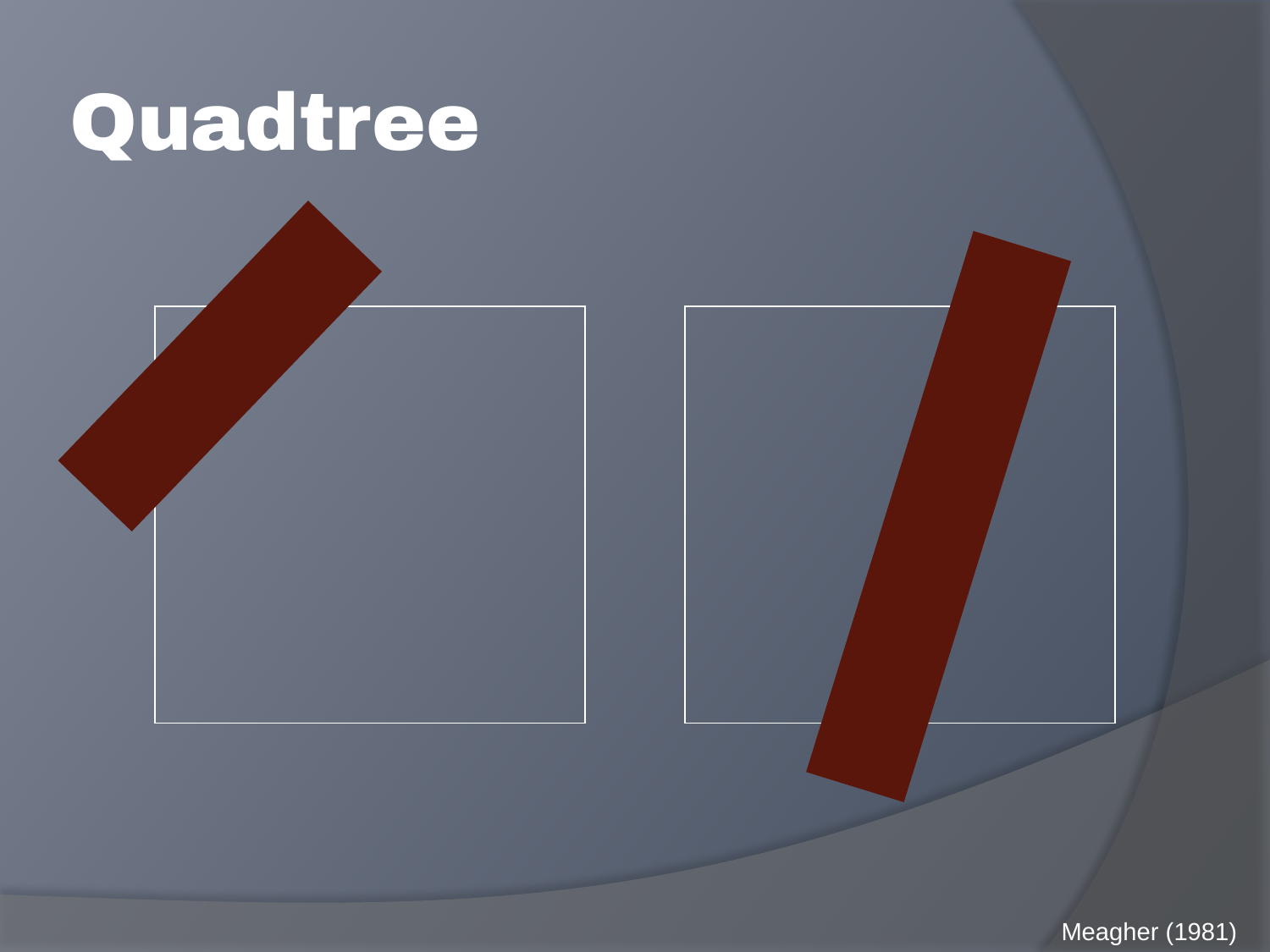

# Quadtree
|  |
| --- |
|  |
| --- |
Meagher (1981)